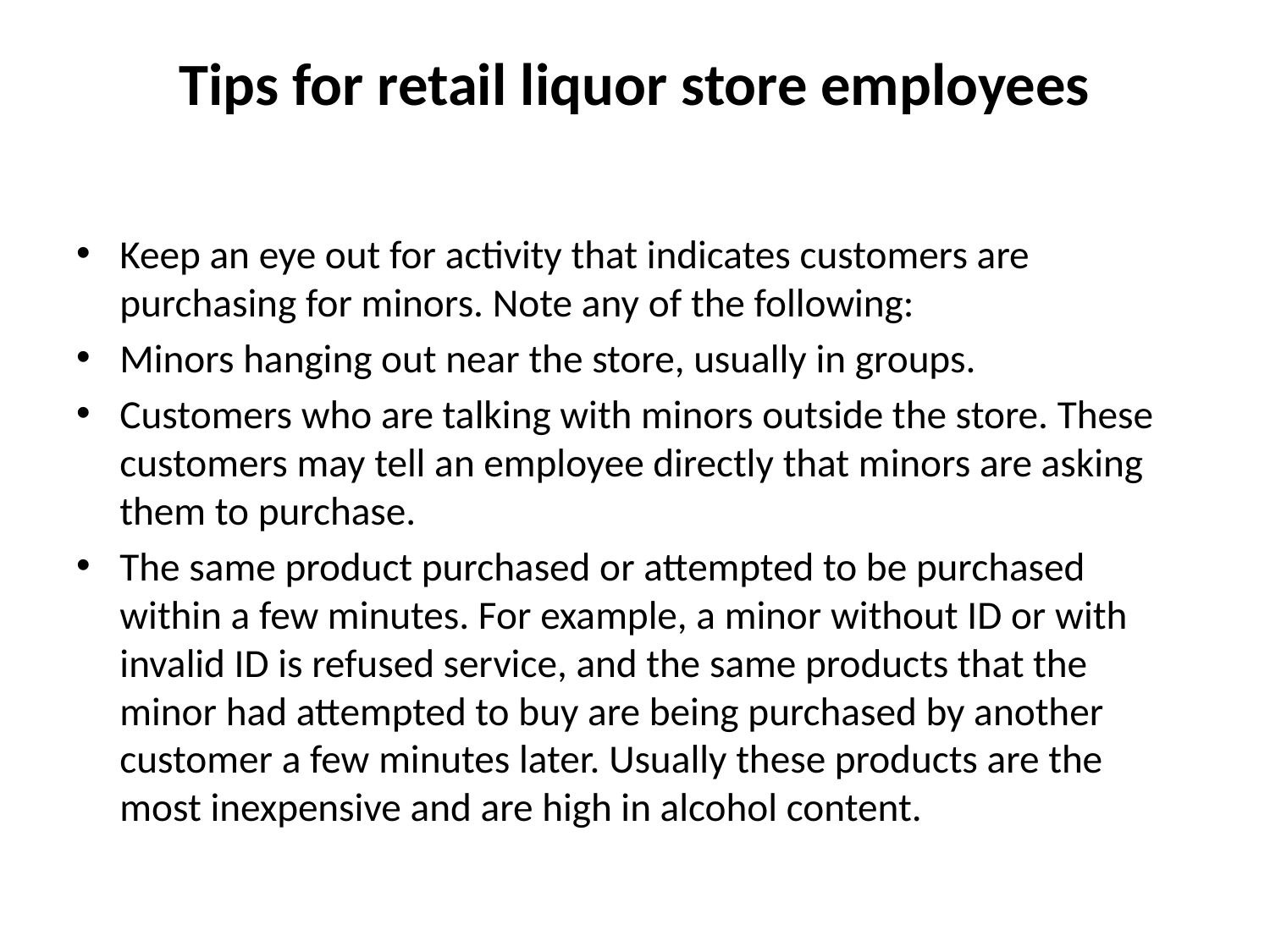

# Tips for retail liquor store employees
Keep an eye out for activity that indicates customers are purchasing for minors. Note any of the following:
Minors hanging out near the store, usually in groups.
Customers who are talking with minors outside the store. These customers may tell an employee directly that minors are asking them to purchase.
The same product purchased or attempted to be purchased within a few minutes. For example, a minor without ID or with invalid ID is refused service, and the same products that the minor had attempted to buy are being purchased by another customer a few minutes later. Usually these products are the most inexpensive and are high in alcohol content.